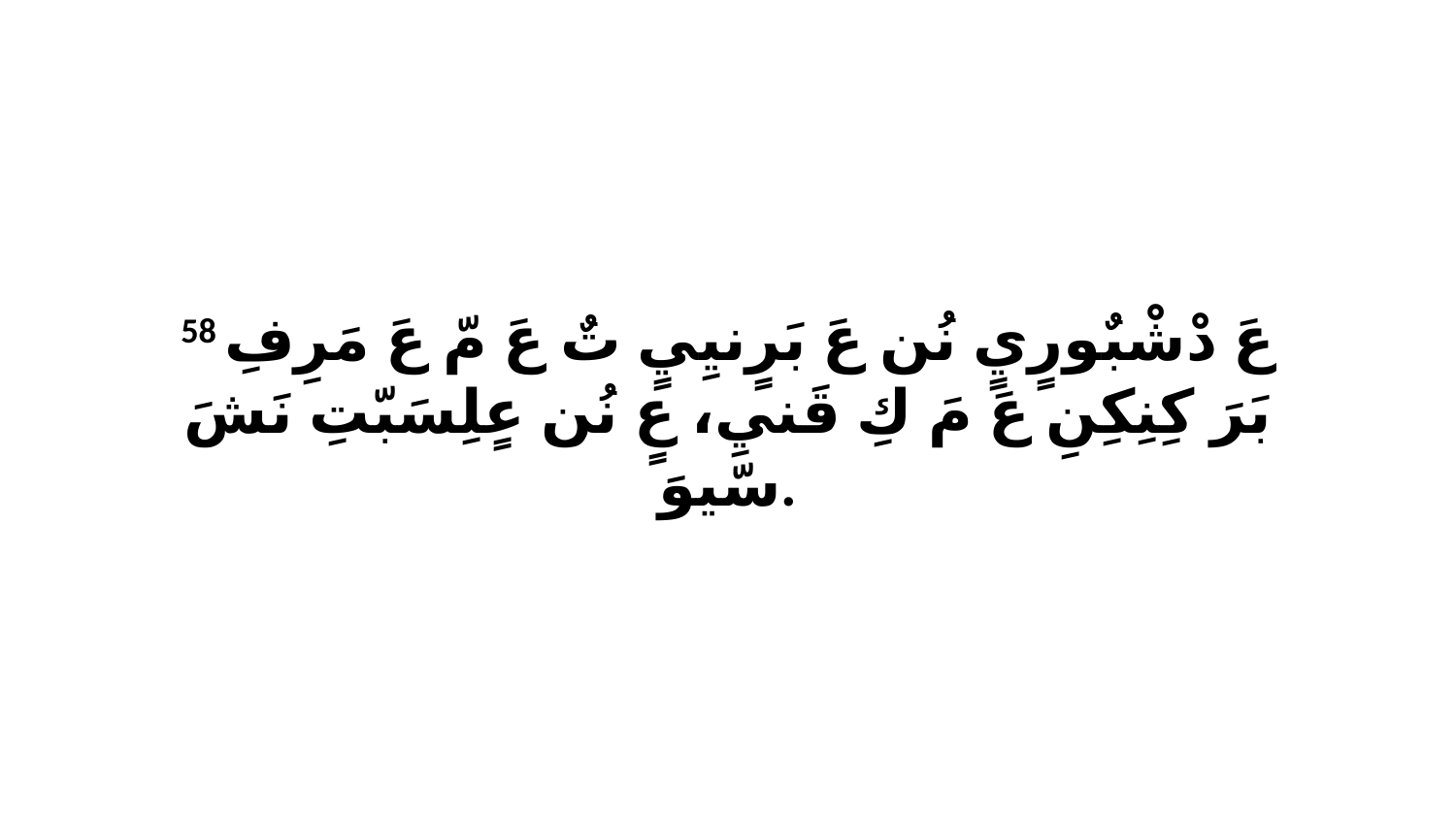

58 عَ دْشْبٌورٍيٍ نُن عَ بَرٍنيِيٍ تٌ عَ مّ عَ مَرِفِ بَرَ كِنِكِنِ عَ مَ كِ قَنيِ، عٍ نُن عٍلِسَبّتِ نَشَ سّيوَ.